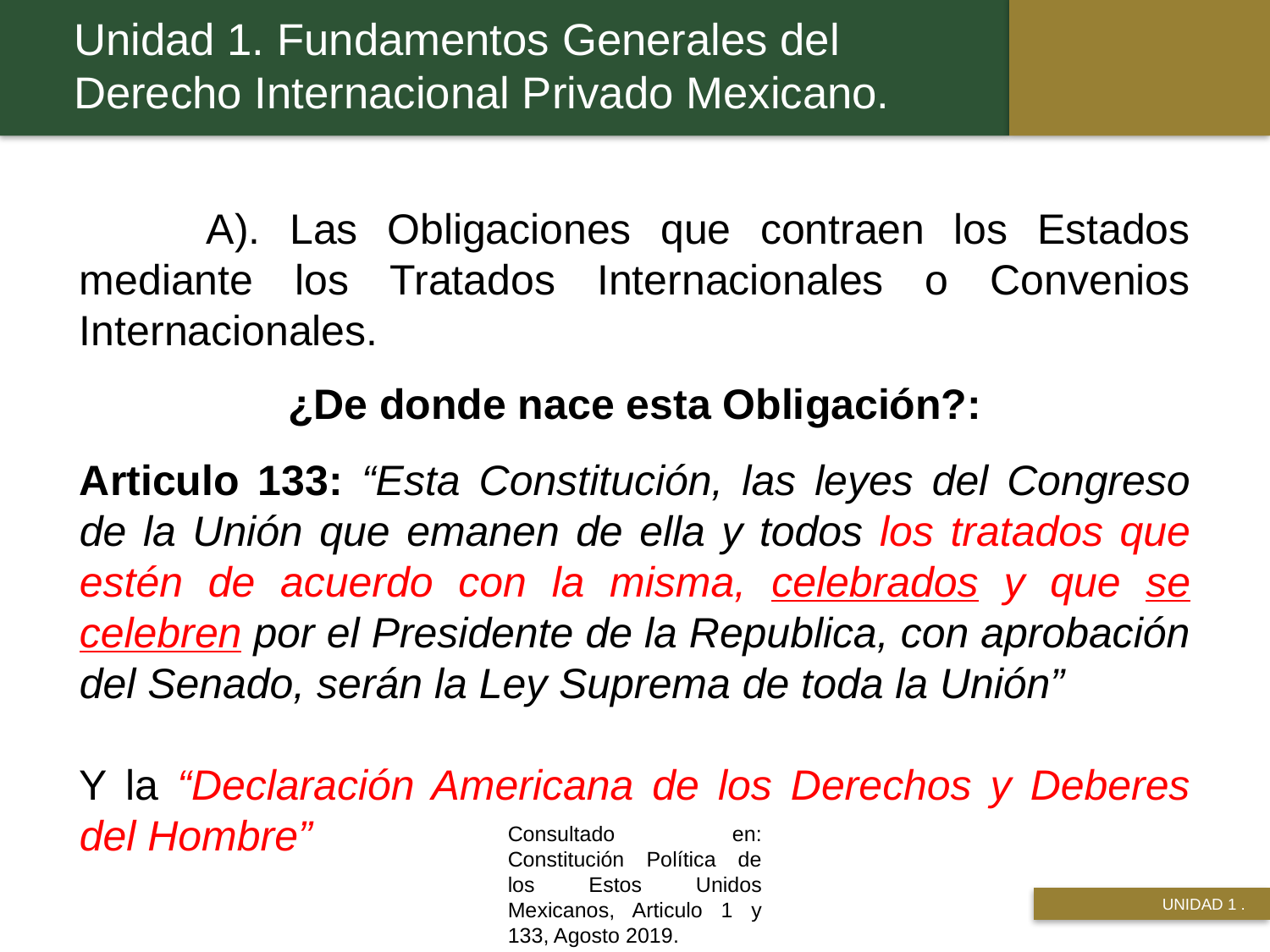

Unidad 1. Fundamentos Generales del Derecho Internacional Privado Mexicano.
	A). Las Obligaciones que contraen los Estados mediante los Tratados Internacionales o Convenios Internacionales.

¿De donde nace esta Obligación?:

Articulo 133: “Esta Constitución, las leyes del Congreso de la Unión que emanen de ella y todos los tratados que estén de acuerdo con la misma, celebrados y que se celebren por el Presidente de la Republica, con aprobación del Senado, serán la Ley Suprema de toda la Unión”

Y la “Declaración Americana de los Derechos y Deberes del Hombre”
Consultado en: Constitución Política de los Estos Unidos Mexicanos, Articulo 1 y 133, Agosto 2019.
                                         UNIDAD 1 .